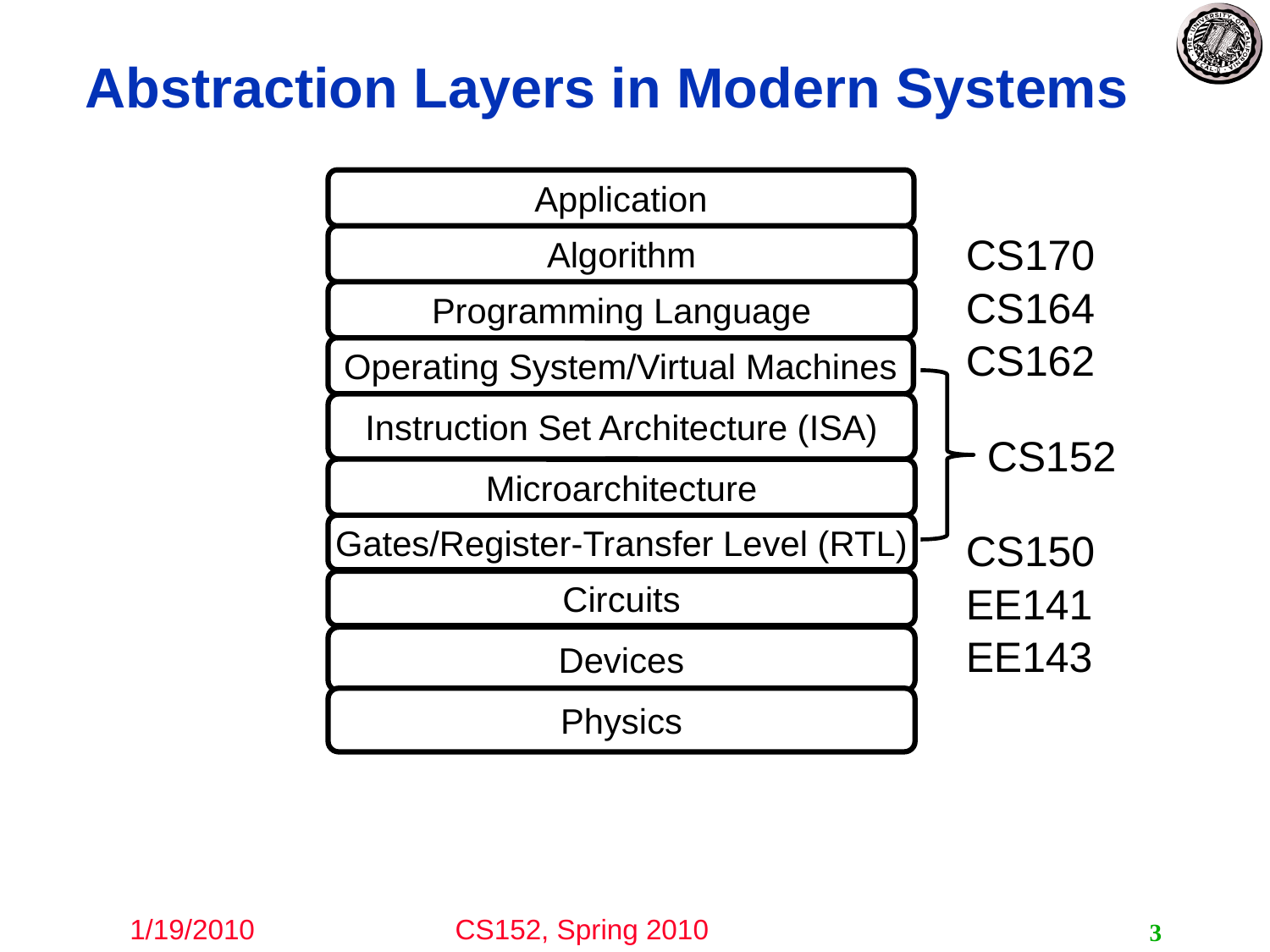

# Abstraction Layers in Modern Systems
Application
CS170
CS164
CS162

CS152
CS150
EE141
EE143
Algorithm
Programming Language
Operating System/Virtual Machines
Instruction Set Architecture (ISA)
Microarchitecture
Gates/Register-Transfer Level (RTL)
Circuits
Devices
Physics
3